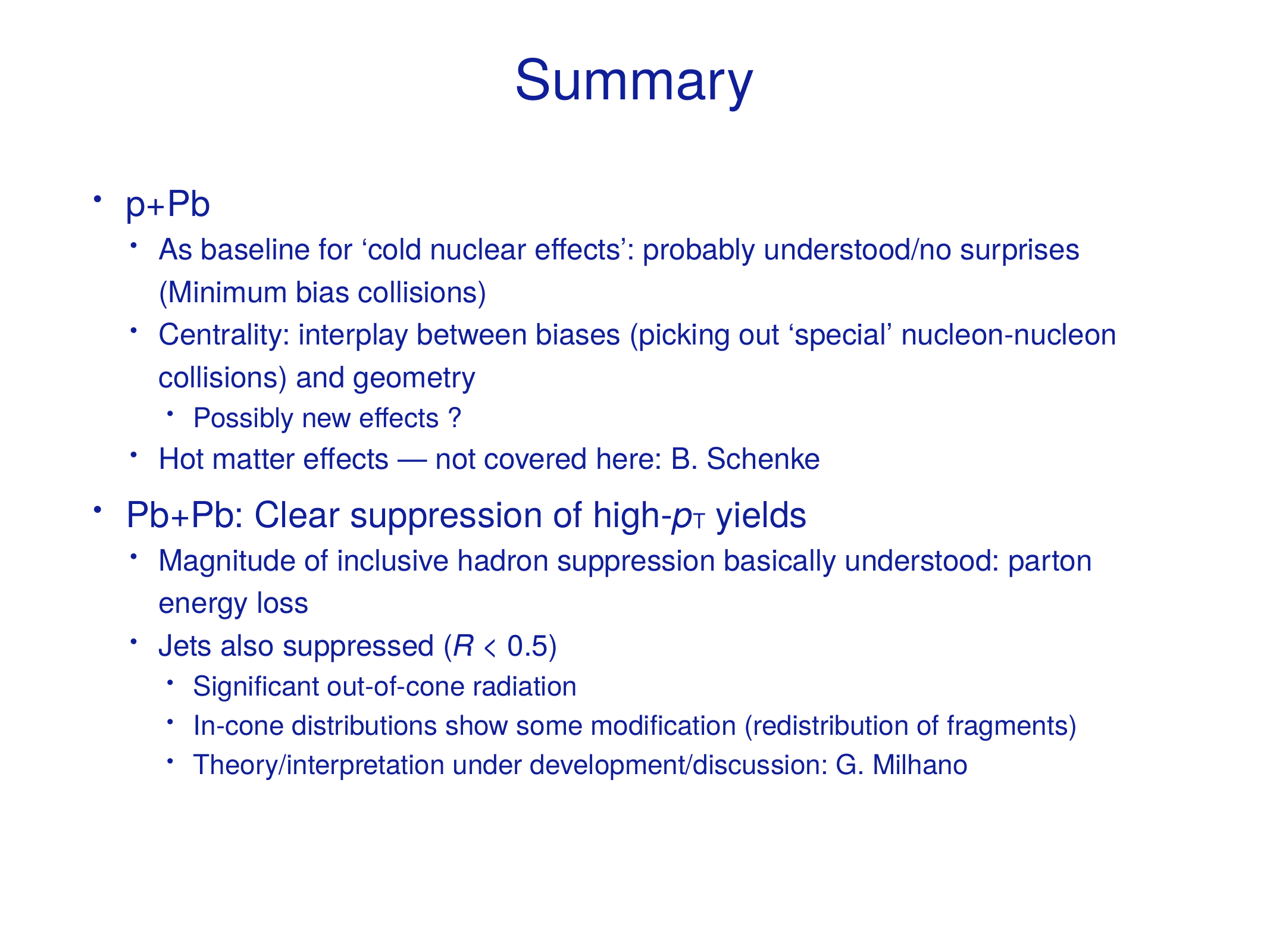

# Summary
p+Pb
As baseline for ‘cold nuclear effects’: probably understood/no surprises (Minimum bias collisions)
Centrality: interplay between biases (picking out ‘special’ nucleon-nucleon collisions) and geometry
Possibly new effects ?
Hot matter effects — not covered here: B. Schenke
Pb+Pb: Clear suppression of high-pT yields
Magnitude of inclusive hadron suppression basically understood: parton energy loss
Jets also suppressed (R < 0.5)
Significant out-of-cone radiation
In-cone distributions show some modification (redistribution of fragments)
Theory/interpretation under development/discussion: G. Milhano
23